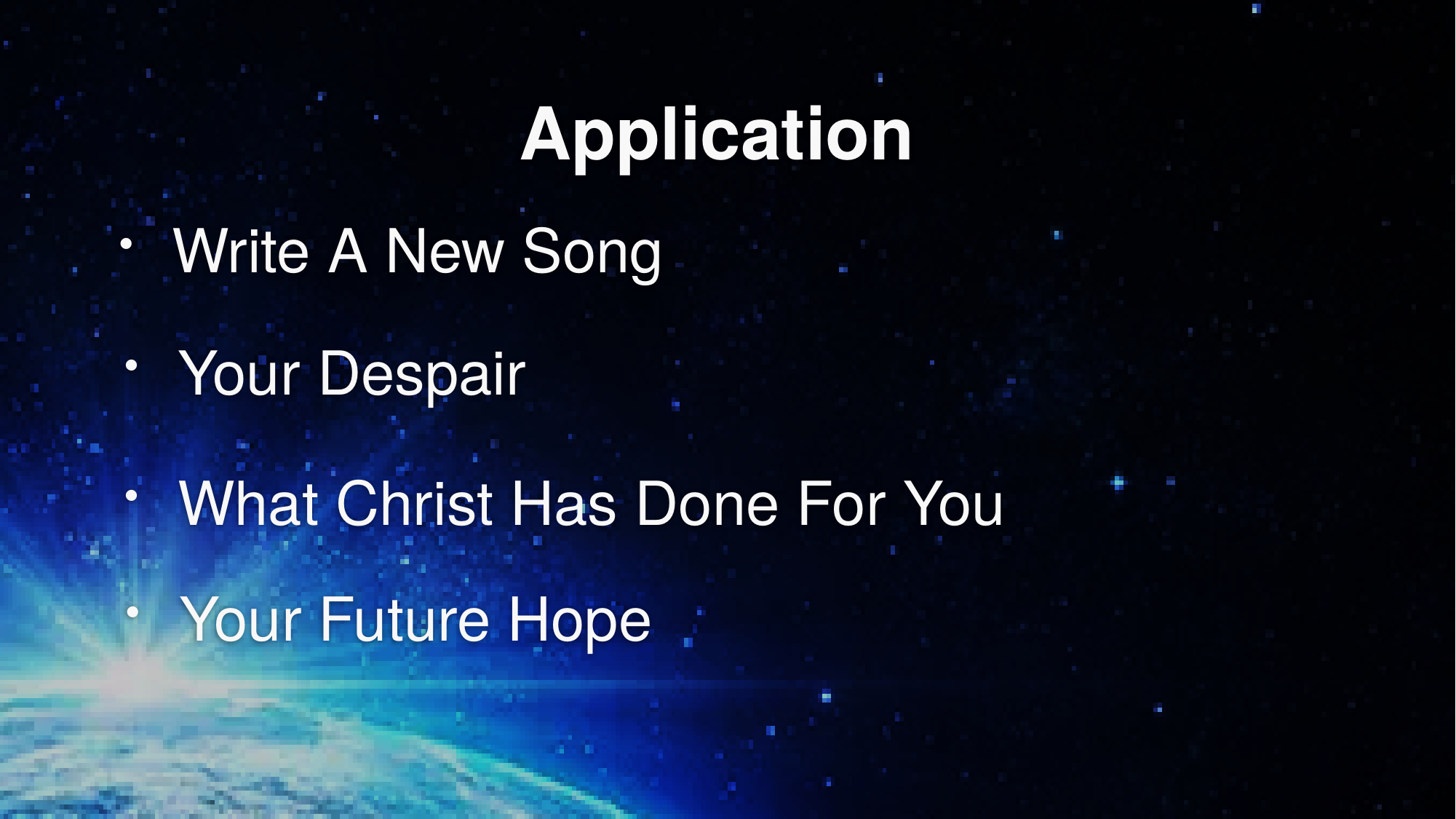

# Application
 Write A New Song
 Your Despair
 What Christ Has Done For You
 Your Future Hope